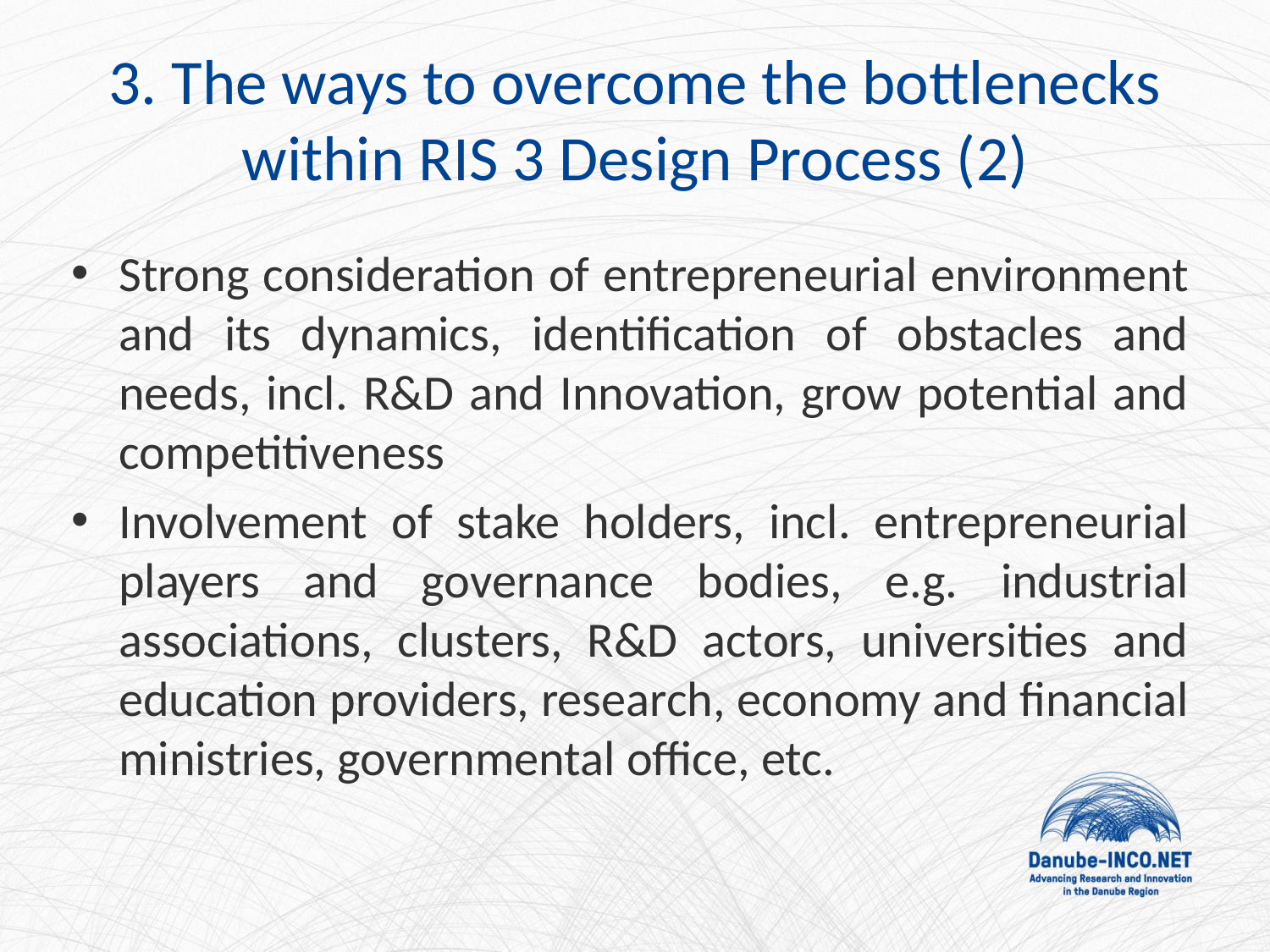

# 3. The ways to overcome the bottlenecks within RIS 3 Design Process (2)
Strong consideration of entrepreneurial environment and its dynamics, identification of obstacles and needs, incl. R&D and Innovation, grow potential and competitiveness
Involvement of stake holders, incl. entrepreneurial players and governance bodies, e.g. industrial associations, clusters, R&D actors, universities and education providers, research, economy and financial ministries, governmental office, etc.